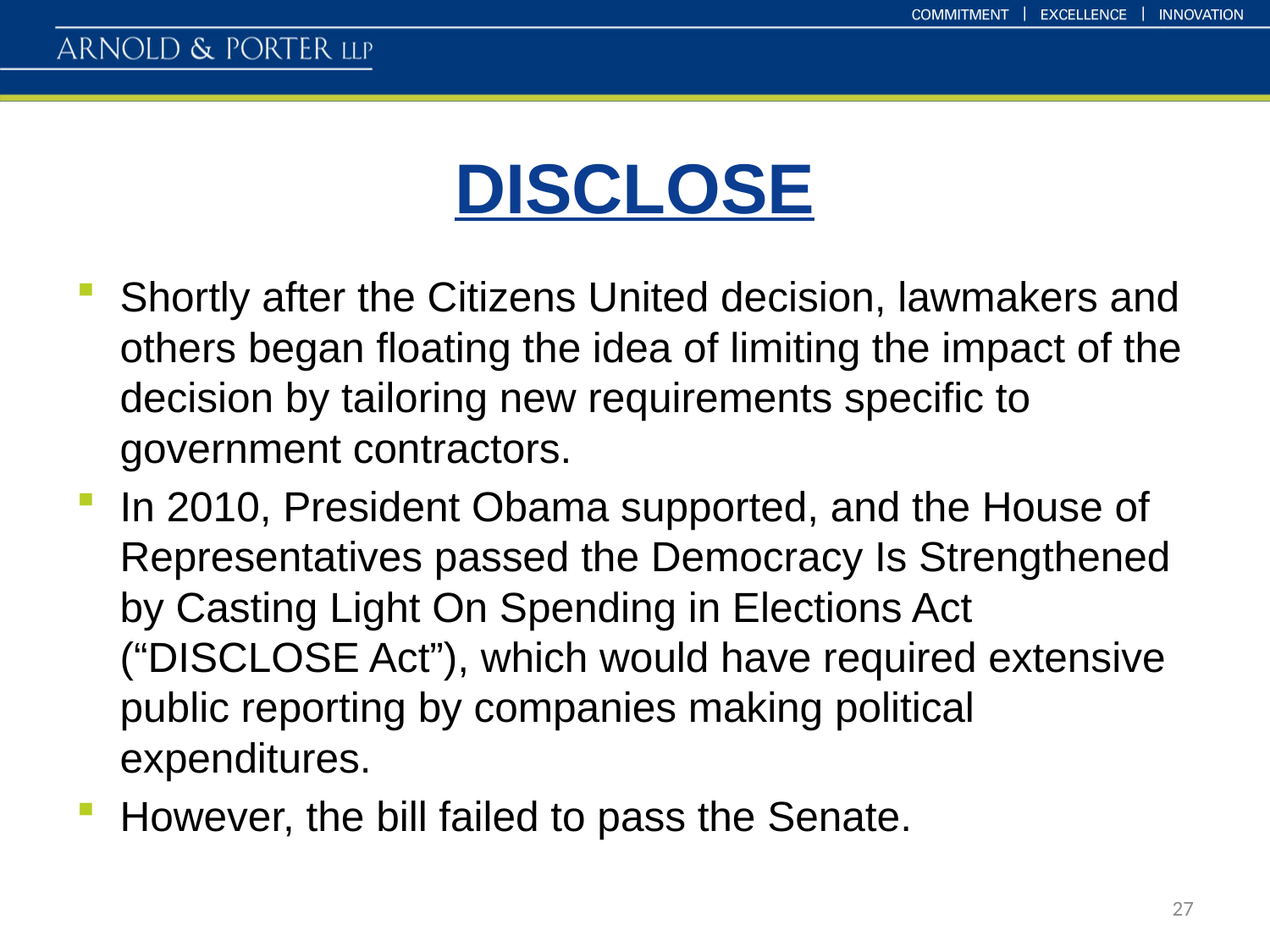

# Disclose
Shortly after the Citizens United decision, lawmakers and others began floating the idea of limiting the impact of the decision by tailoring new requirements specific to government contractors.
In 2010, President Obama supported, and the House of Representatives passed the Democracy Is Strengthened by Casting Light On Spending in Elections Act (“DISCLOSE Act”), which would have required extensive public reporting by companies making political expenditures.
However, the bill failed to pass the Senate.
27